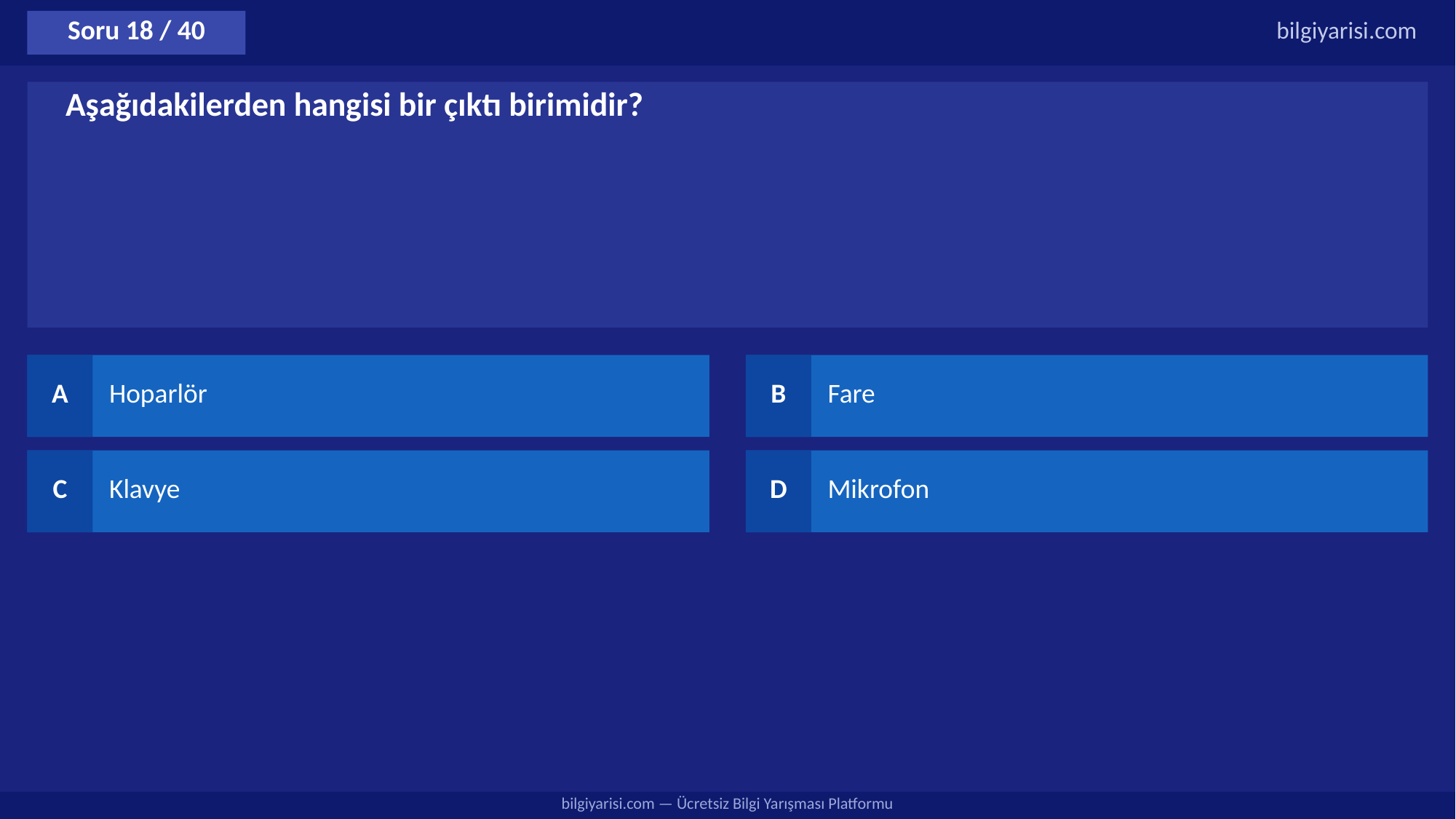

Soru 18 / 40
bilgiyarisi.com

Aşağıdakilerden hangisi bir çıktı birimidir?

A
Hoparlör

B
Fare

C
Klavye

D
Mikrofon
bilgiyarisi.com — Ücretsiz Bilgi Yarışması Platformu